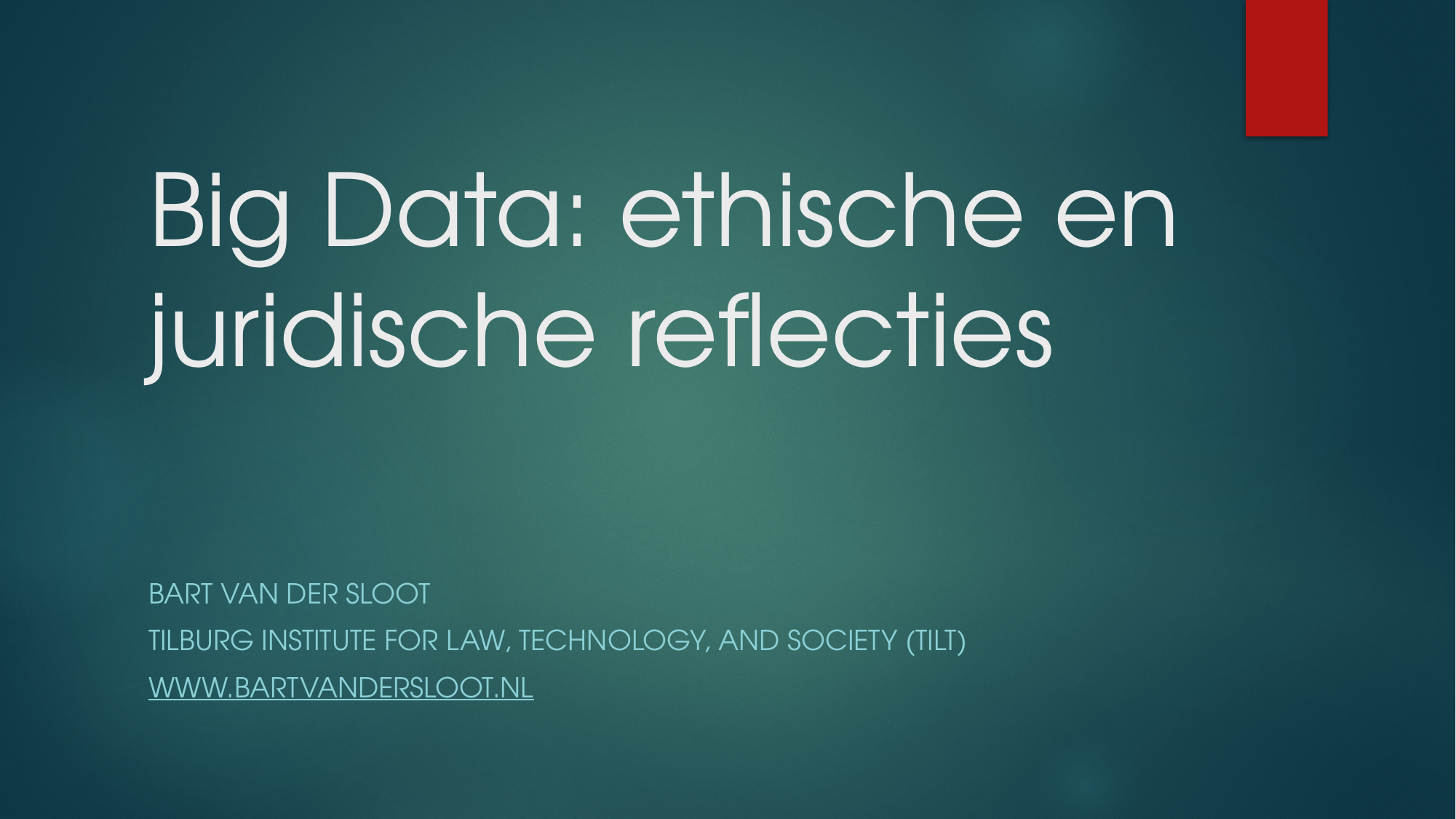

# Big Data: ethische en juridische reflecties
Bart van der Sloot
Tilburg Institute for Law, Technology, and Society (TILT)
Www.bartvandersloot.nl